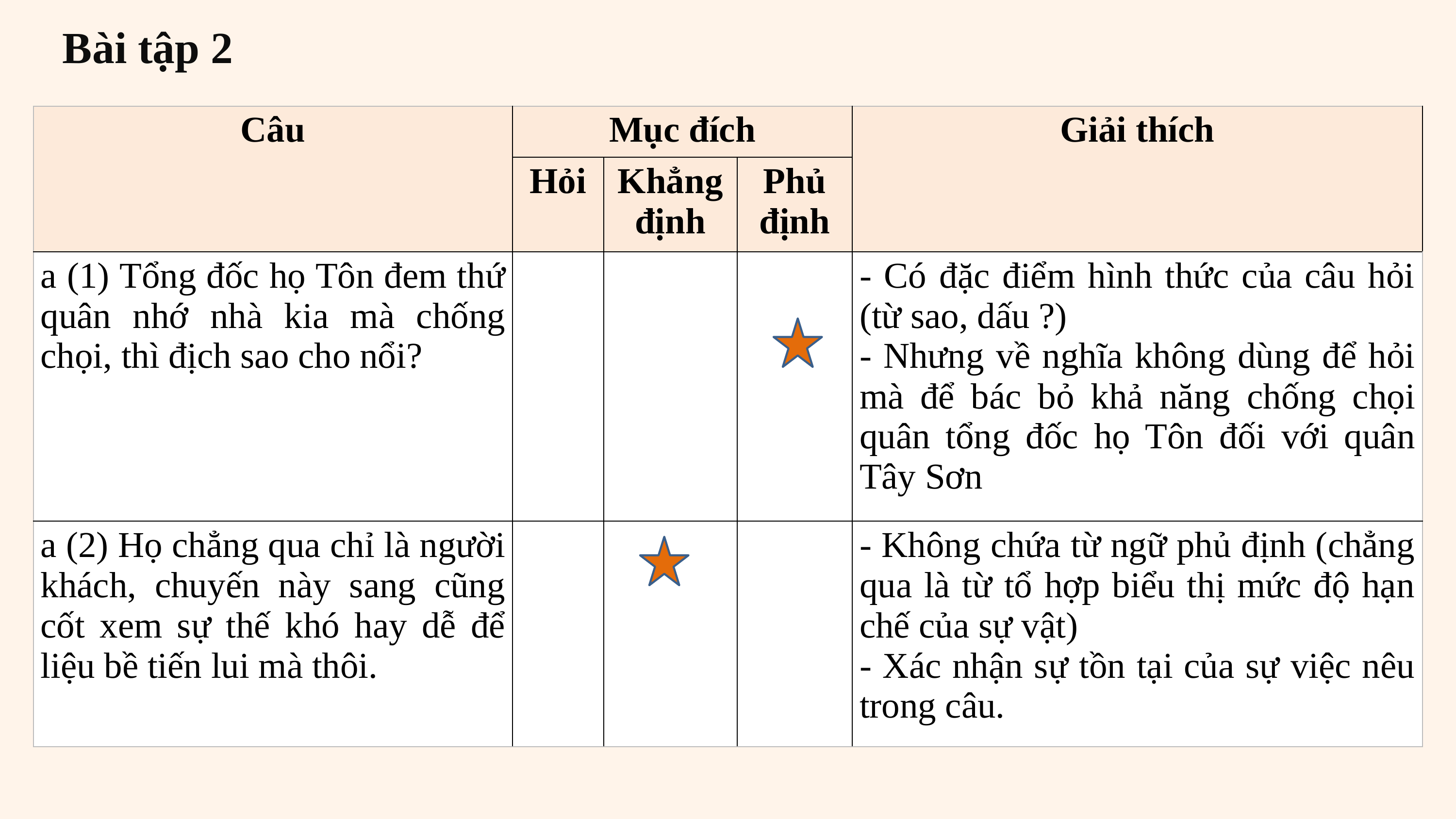

Bài tập 2
| Câu | Mục đích |  |  | Giải thích |
| --- | --- | --- | --- | --- |
|  | Hỏi | Khẳng định | Phủ định |  |
| a (1) Tổng đốc họ Tôn đem thứ quân nhớ nhà kia mà chống chọi, thì địch sao cho nổi? |  |  |  | - Có đặc điểm hình thức của câu hỏi (từ sao, dấu ?) - Nhưng về nghĩa không dùng để hỏi mà để bác bỏ khả năng chống chọi quân tổng đốc họ Tôn đối với quân Tây Sơn |
| a (2) Họ chẳng qua chỉ là người khách, chuyến này sang cũng cốt xem sự thế khó hay dễ để liệu bề tiến lui mà thôi. |  |  |  | - Không chứa từ ngữ phủ định (chẳng qua là từ tổ hợp biểu thị mức độ hạn chế của sự vật) - Xác nhận sự tồn tại của sự việc nêu trong câu. |